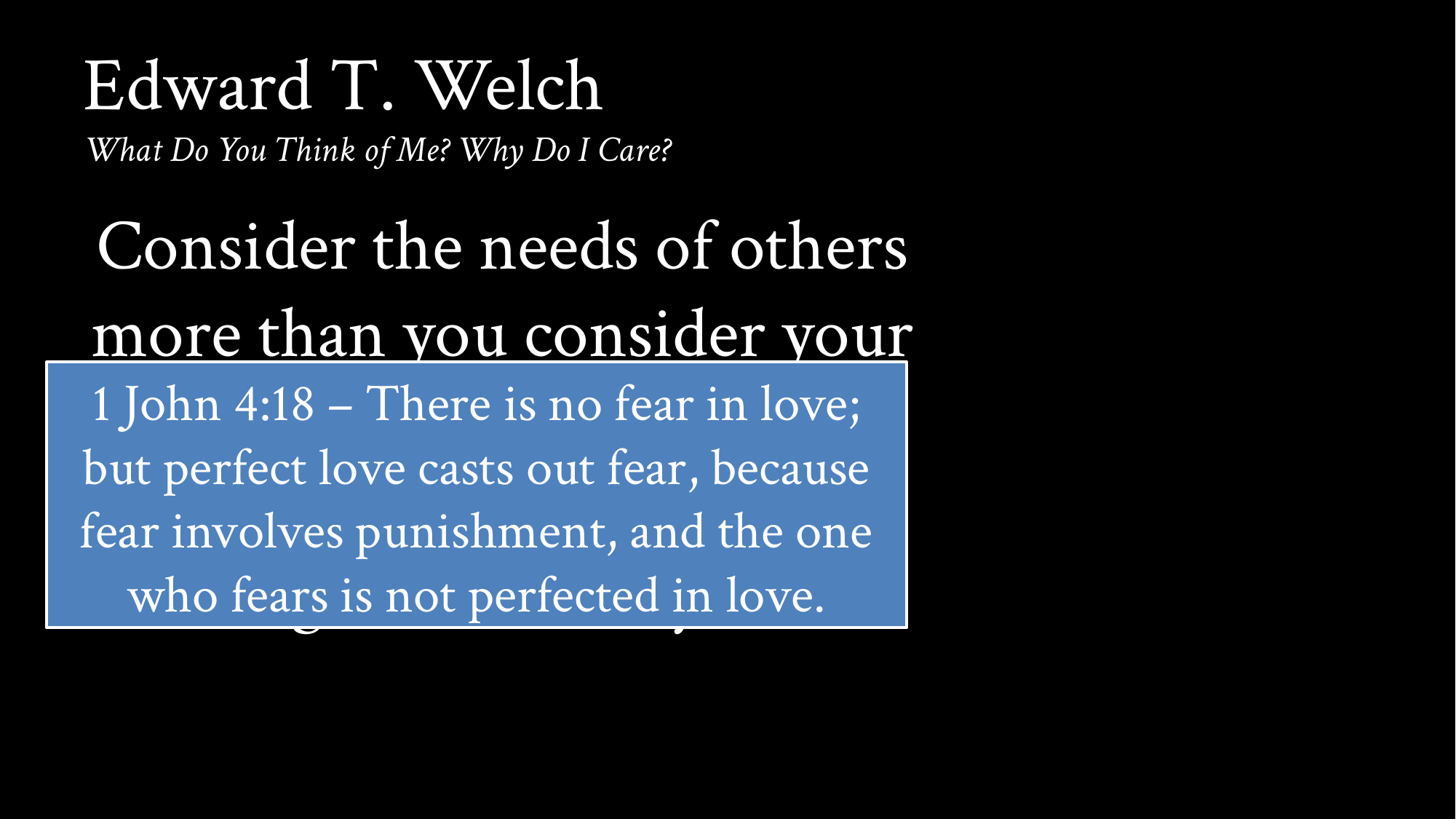

# Edward T. Welch What Do You Think of Me? Why Do I Care?
Consider the needs of others more than you consider your own, and guaranteed, the fear of other people will no longer suffocate you.
1 John 4:18 – There is no fear in love; but perfect love casts out fear, because fear involves punishment, and the one who fears is not perfected in love.